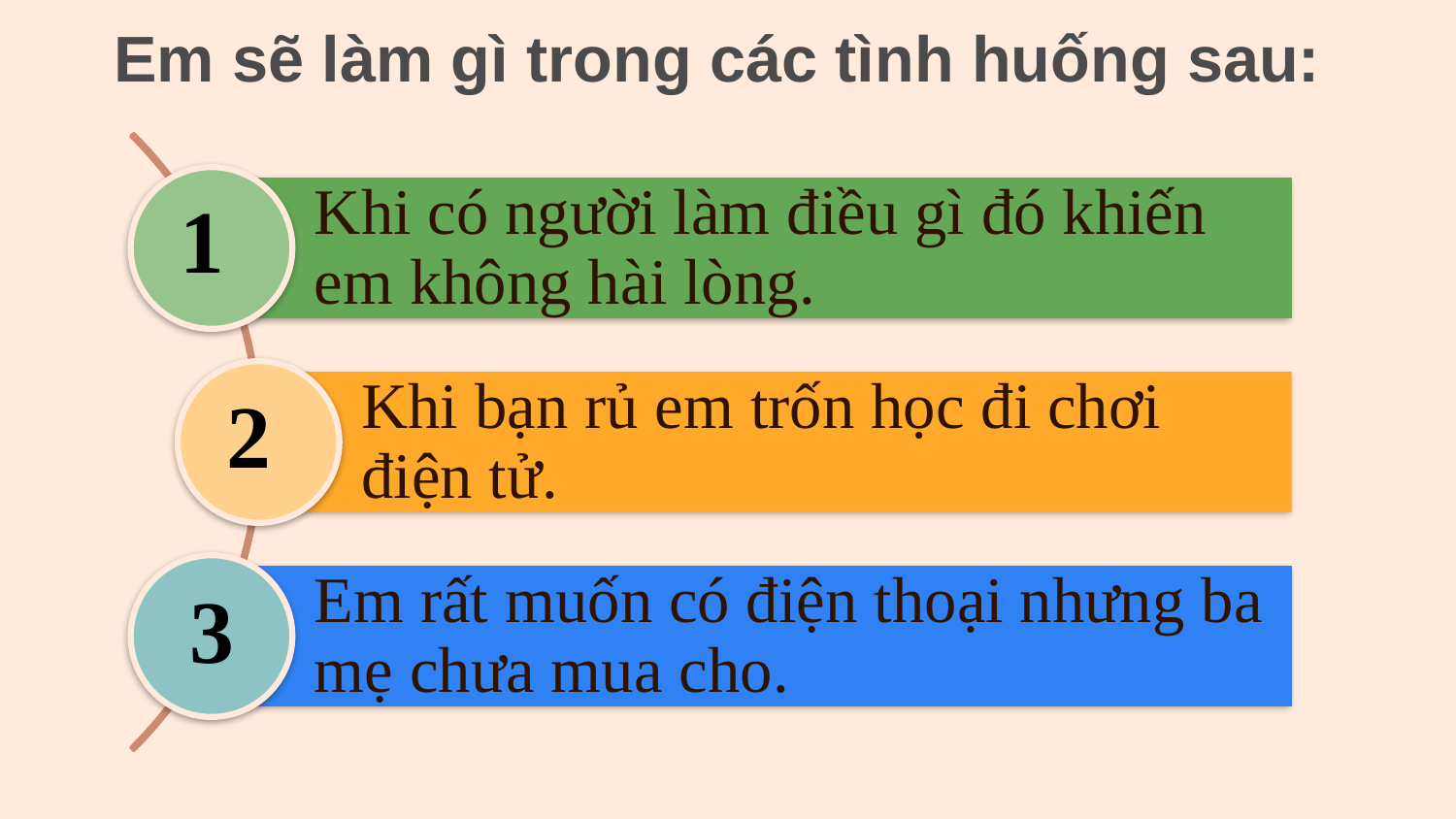

# Em sẽ làm gì trong các tình huống sau:
Khi có người làm điều gì đó khiến em không hài lòng.
Khi bạn rủ em trốn học đi chơi điện tử.
Em rất muốn có điện thoại nhưng ba mẹ chưa mua cho.
1
2
3